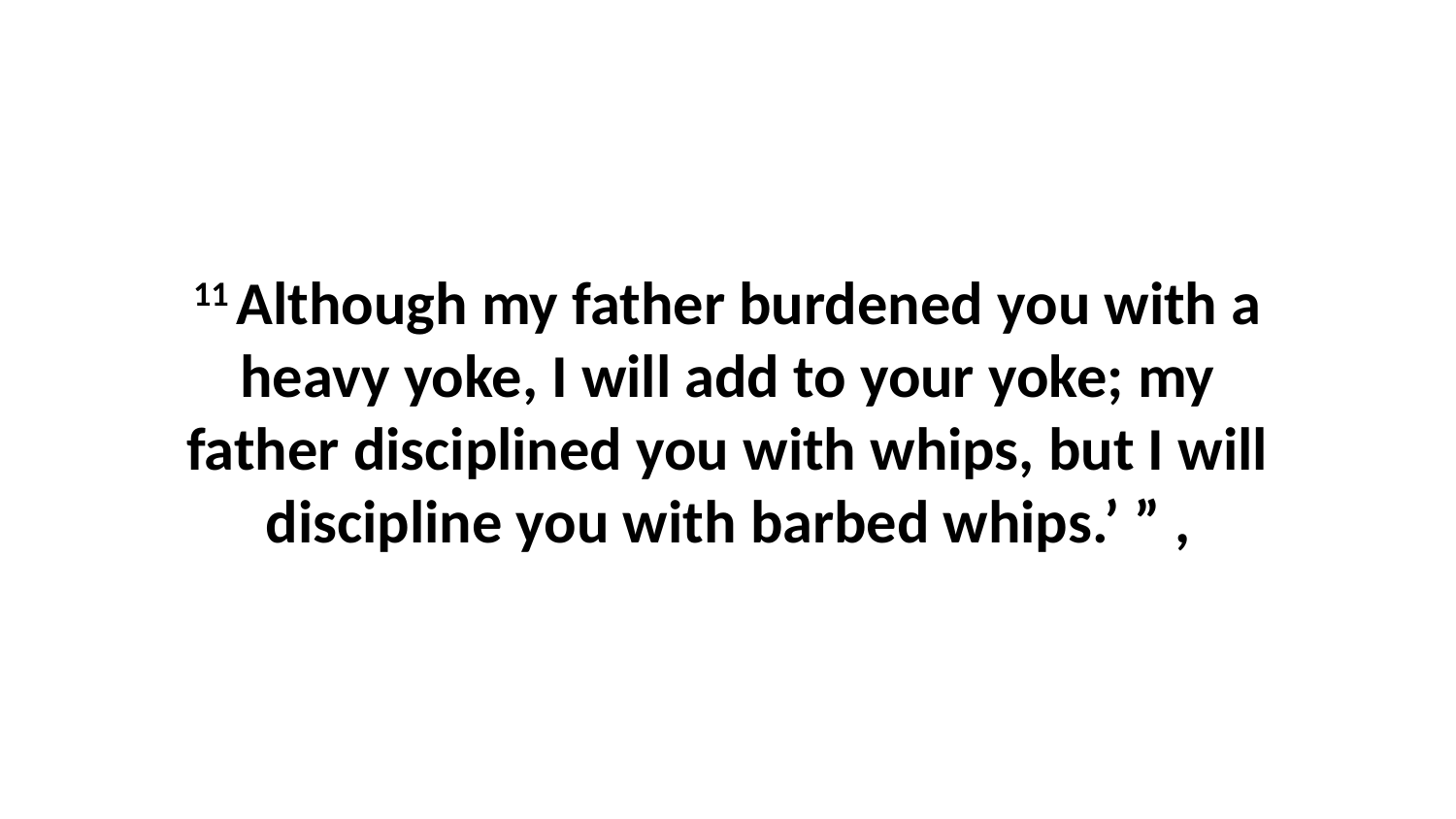

11 Although my father burdened you with a heavy yoke, I will add to your yoke; my father disciplined you with whips, but I will discipline you with barbed whips.’ ” ,